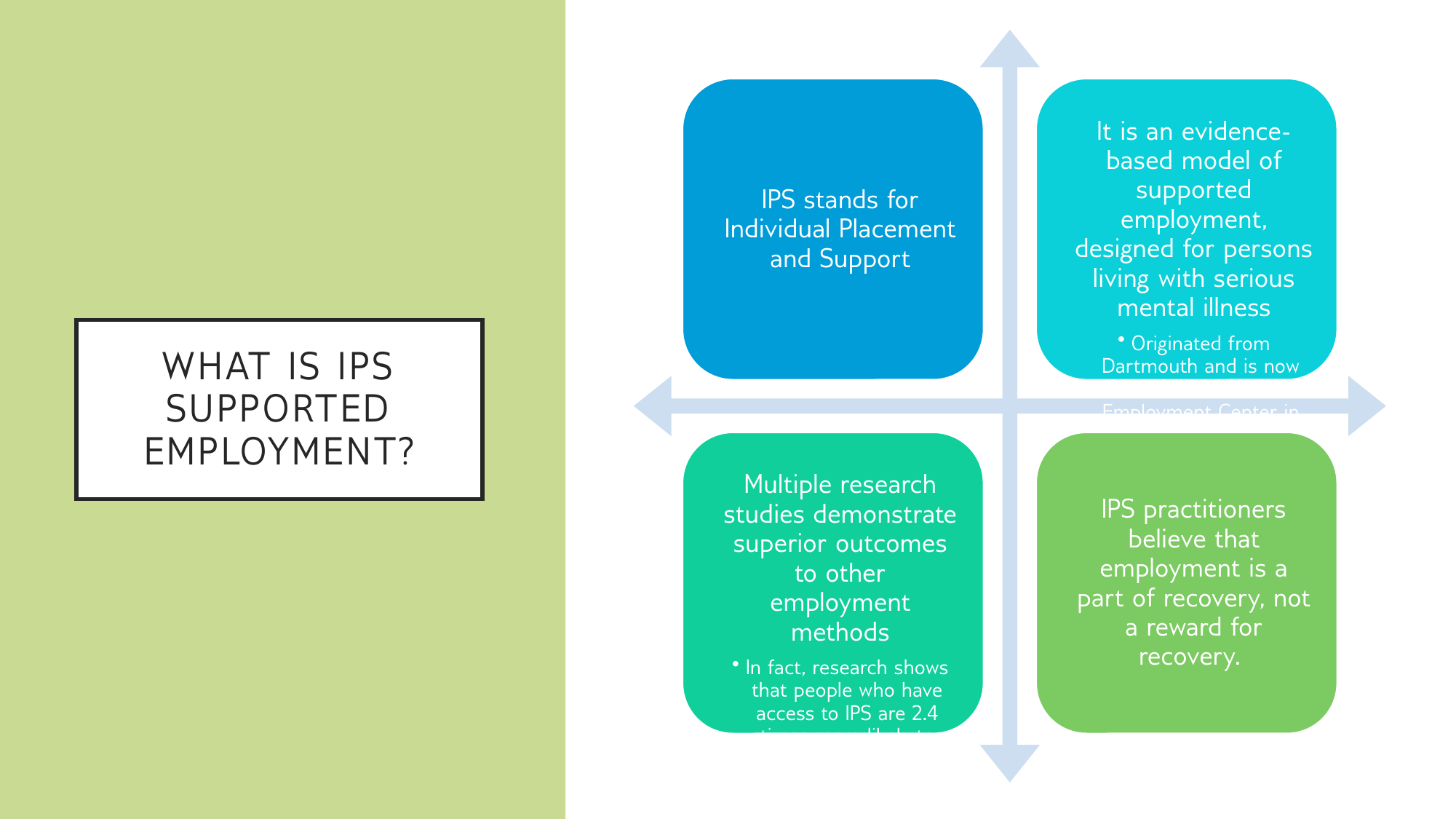

IPS stands for Individual Placement and Support
It is an evidence-based model of supported employment, designed for persons living with serious mental illness
Originated from Dartmouth and is now under the IPS Employment Center in New Hampshire
Multiple research studies demonstrate superior outcomes to other employment methods
In fact, research shows that people who have access to IPS are 2.4 times more likely to obtain a job.
IPS practitioners believe that employment is a part of recovery, not a reward for recovery.
# What is ips supported employment?